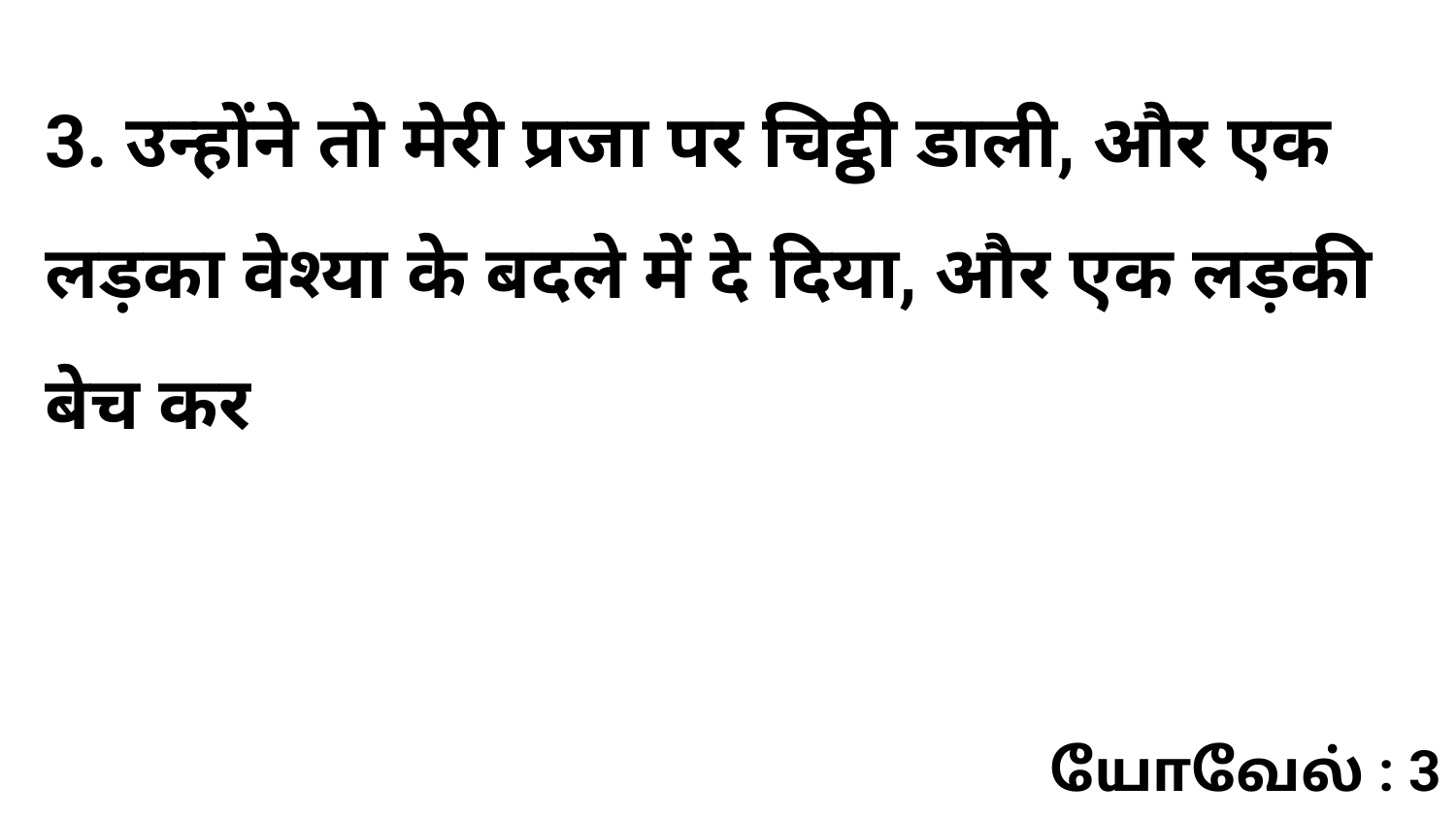

3. उन्होंने तो मेरी प्रजा पर चिट्ठी डाली, और एक लड़का वेश्या के बदले में दे दिया, और एक लड़की बेच कर
யோவேல் : 3